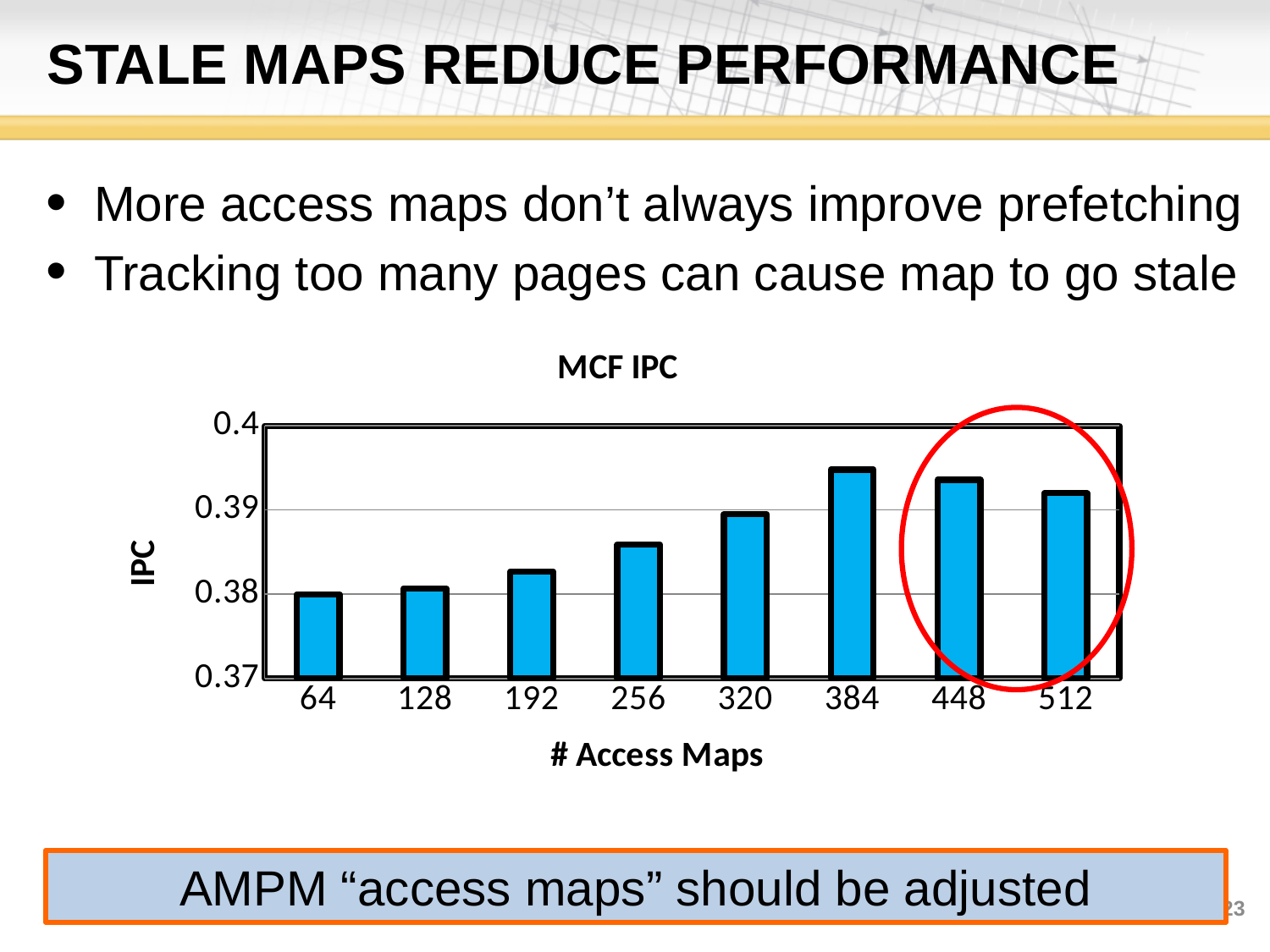

# Stale maps reduce performance
More access maps don’t always improve prefetching
Tracking too many pages can cause map to go stale

### Chart:

| Category | MCF IPC |
|---|---|
| 64 | 0.38 |
| 128 | 0.3807 |
| 192 | 0.3827 |
| 256 | 0.3859 |
| 320 | 0.3895 |
| 384 | 0.3948 |
| 448 | 0.3936 |
| 512 | 0.392 |
AMPM “access maps” should be adjusted
23